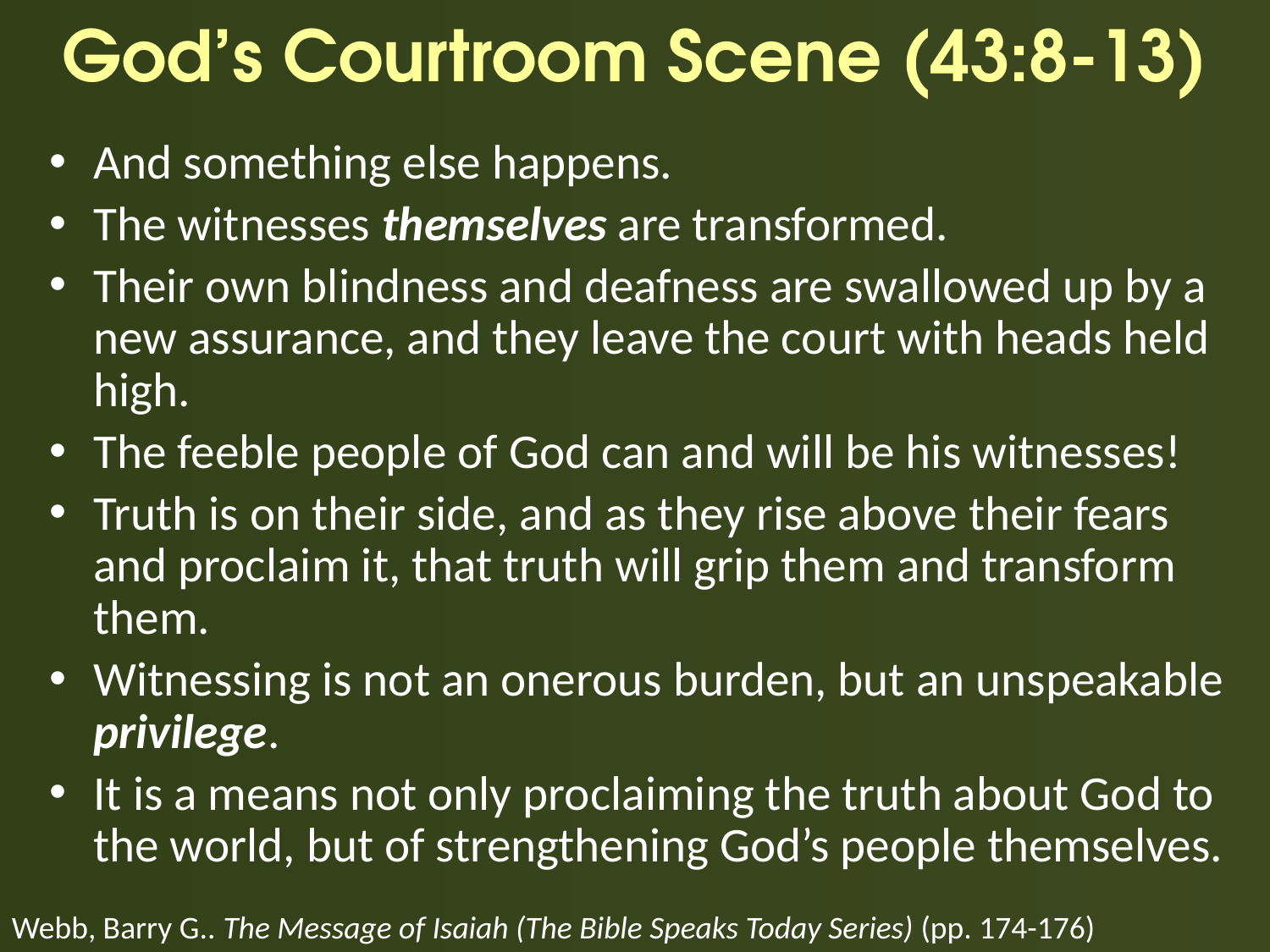

# God’s Courtroom Scene (43:8-13)
And something else happens.
The witnesses themselves are transformed.
Their own blindness and deafness are swallowed up by a new assurance, and they leave the court with heads held high.
The feeble people of God can and will be his witnesses!
Truth is on their side, and as they rise above their fears and proclaim it, that truth will grip them and transform them.
Witnessing is not an onerous burden, but an unspeakable privilege.
It is a means not only proclaiming the truth about God to the world, but of strengthening God’s people themselves.
Webb, Barry G.. The Message of Isaiah (The Bible Speaks Today Series) (pp. 174-176)